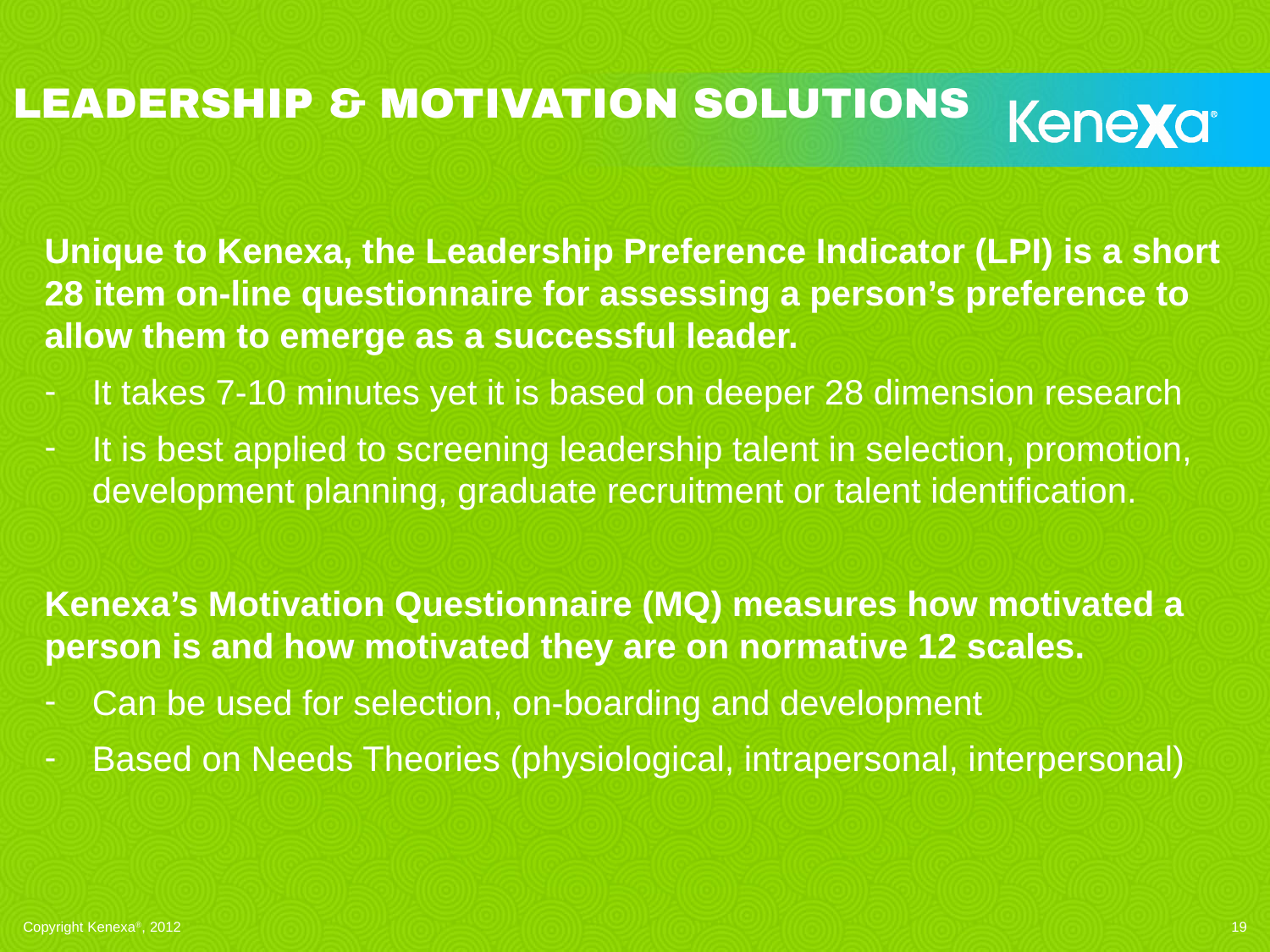

# LEADERSHIP & MOTIVATION solutions
Unique to Kenexa, the Leadership Preference Indicator (LPI) is a short 28 item on-line questionnaire for assessing a person’s preference to allow them to emerge as a successful leader.
It takes 7-10 minutes yet it is based on deeper 28 dimension research
It is best applied to screening leadership talent in selection, promotion, development planning, graduate recruitment or talent identification.

Kenexa’s Motivation Questionnaire (MQ) measures how motivated a person is and how motivated they are on normative 12 scales.
Can be used for selection, on-boarding and development
Based on Needs Theories (physiological, intrapersonal, interpersonal)